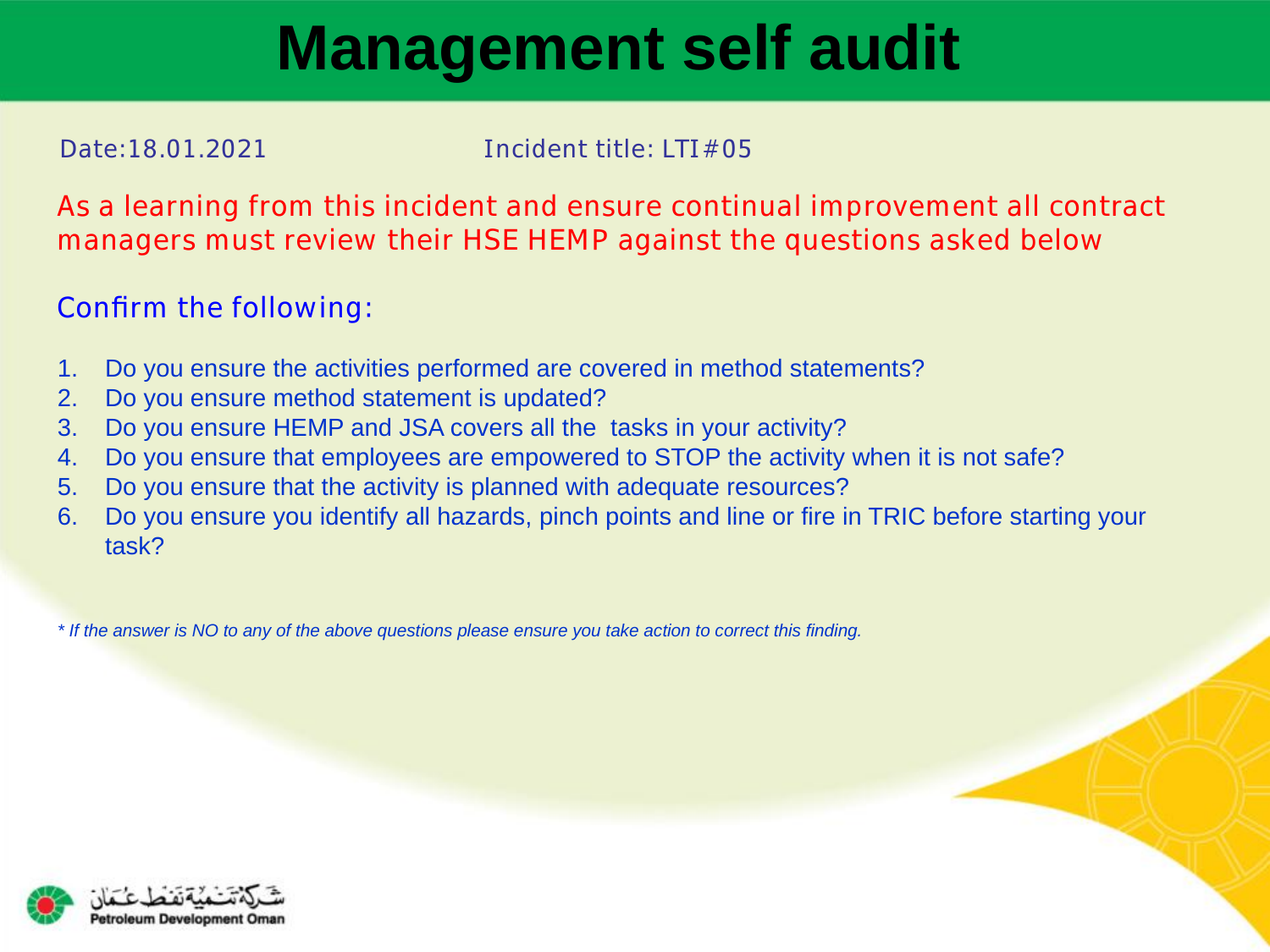

Management self audit

Date:18.01.2021                              Incident title: LTI#05

As a learning from this incident and ensure continual improvement all contract
managers must review their HSE HEMP against the questions asked below

Confirm the following:

Do you ensure the activities performed are covered in method statements?
Do you ensure method statement is updated?
Do you ensure HEMP and JSA covers all the  tasks in your activity?
Do you ensure that employees are empowered to STOP the activity when it is not safe?
Do you ensure that the activity is planned with adequate resources?
Do you ensure you identify all hazards, pinch points and line or fire in TRIC before starting your task?

* If the answer is NO to any of the above questions please ensure you take action to correct this finding.